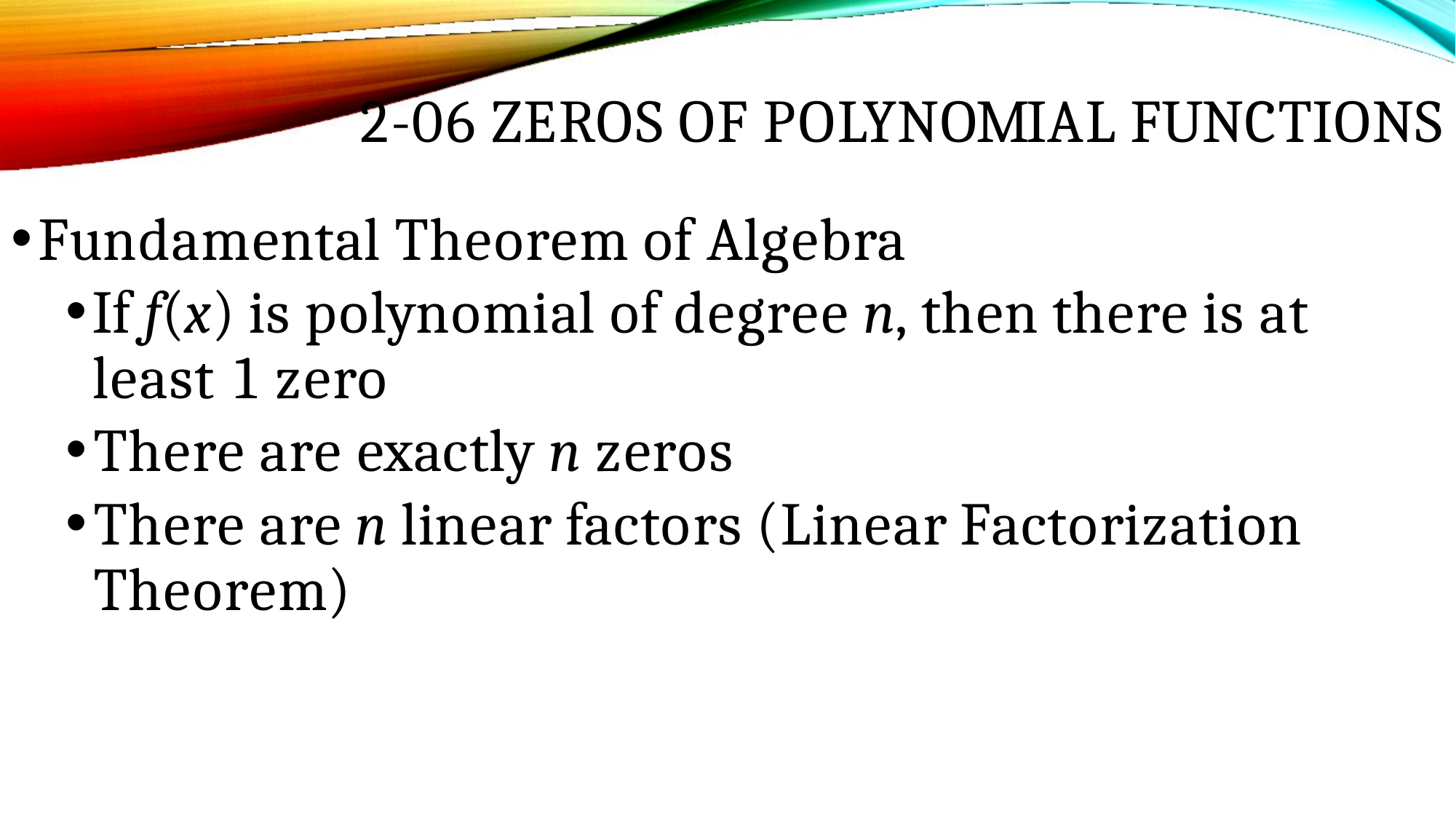

# 2-06 Zeros of Polynomial Functions
Fundamental Theorem of Algebra
If f(x) is polynomial of degree n, then there is at least 1 zero
There are exactly n zeros
There are n linear factors (Linear Factorization Theorem)